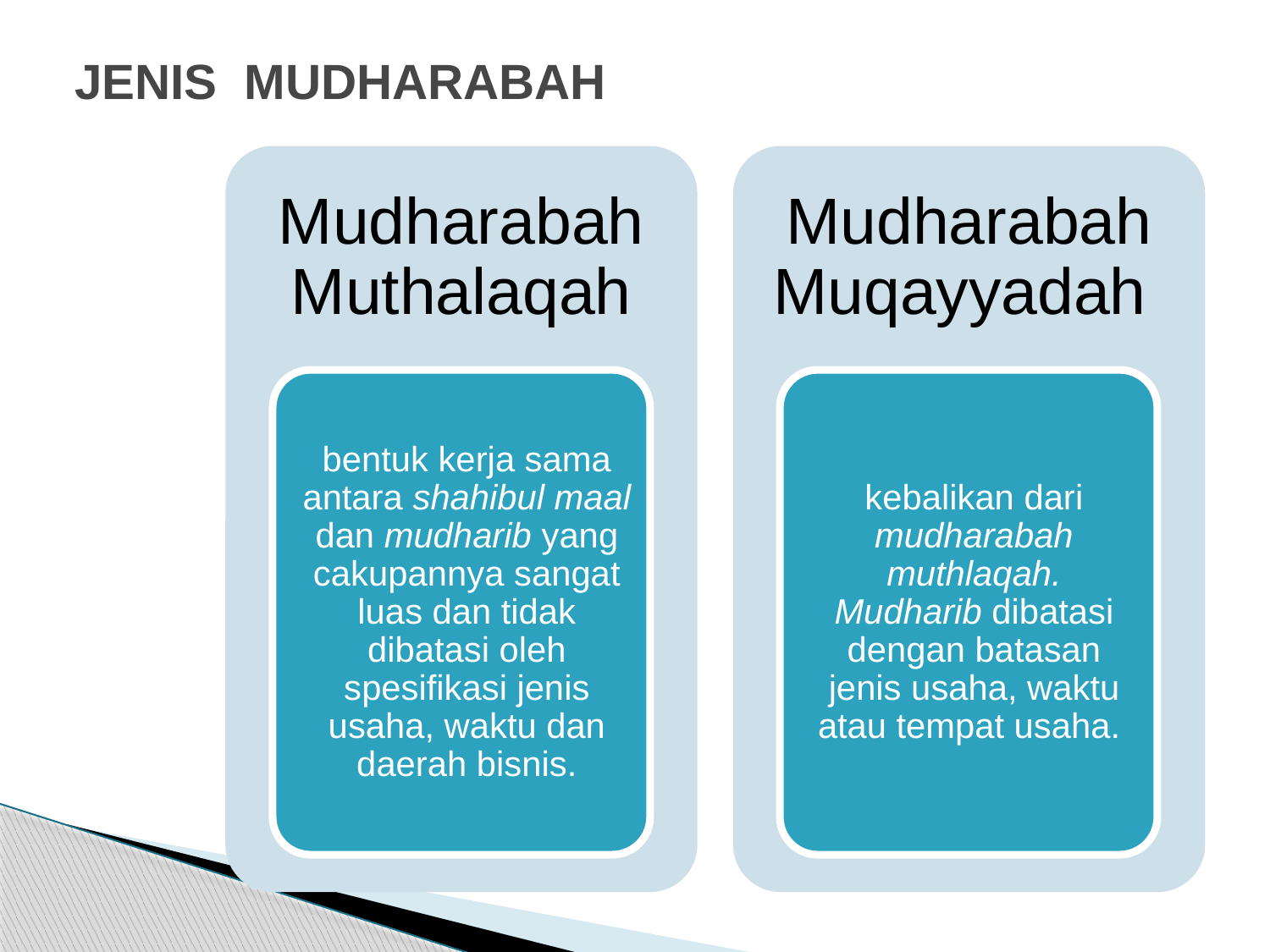

# JENIS  MUDHARABAH
Mudharabah Muthalaqah
bentuk kerja sama antara shahibul maal dan mudharib yang cakupannya sangat luas dan tidak dibatasi oleh spesifikasi jenis usaha, waktu dan daerah bisnis.
Mudharabah Muqayyadah
kebalikan dari mudharabah muthlaqah. Mudharib dibatasi dengan batasan jenis usaha, waktu atau tempat usaha.